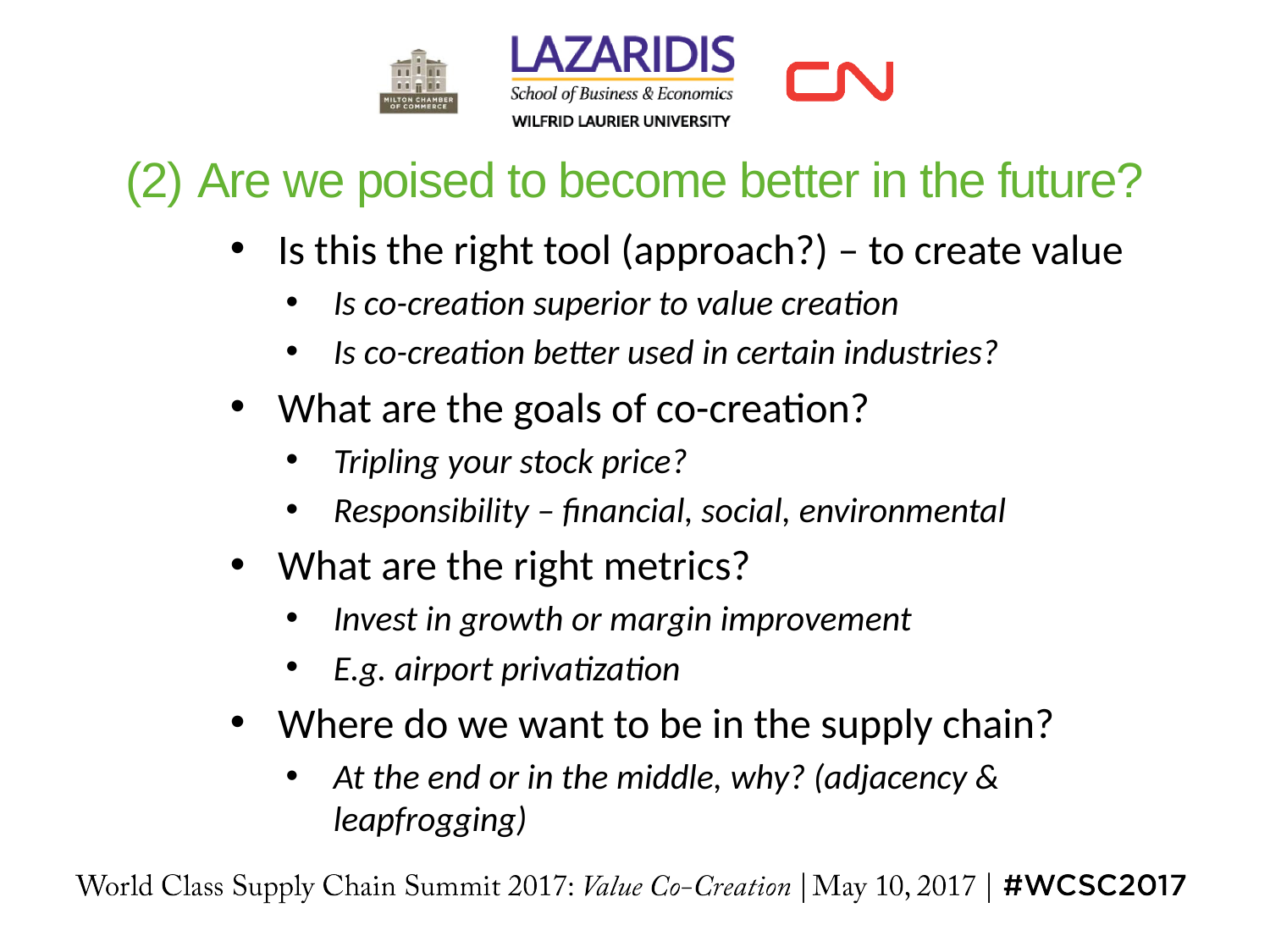

# (2)   Are we poised to become better in the future?
Is this the right tool (approach?) – to create value
Is co-creation superior to value creation
Is co-creation better used in certain industries?
What are the goals of co-creation?
Tripling your stock price?
Responsibility – financial, social, environmental
What are the right metrics?
Invest in growth or margin improvement
E.g. airport privatization
Where do we want to be in the supply chain?
At the end or in the middle, why? (adjacency & leapfrogging)